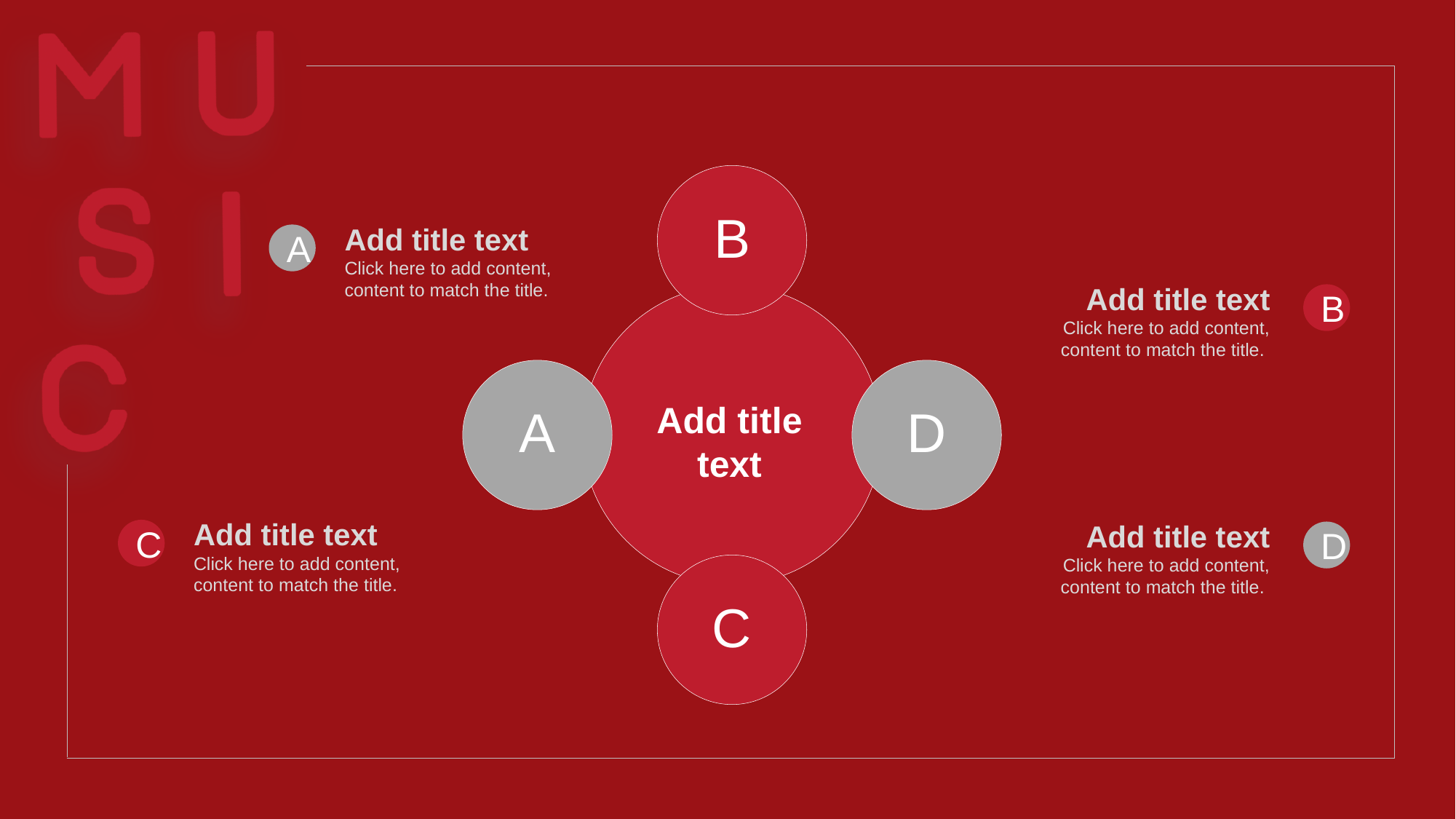

B
Add title text
Click here to add content, content to match the title.
A
Add title text
Click here to add content, content to match the title.
B

A
D
Add title text
Add title text
Click here to add content, content to match the title.
Add title text
Click here to add content, content to match the title.
C
D
C